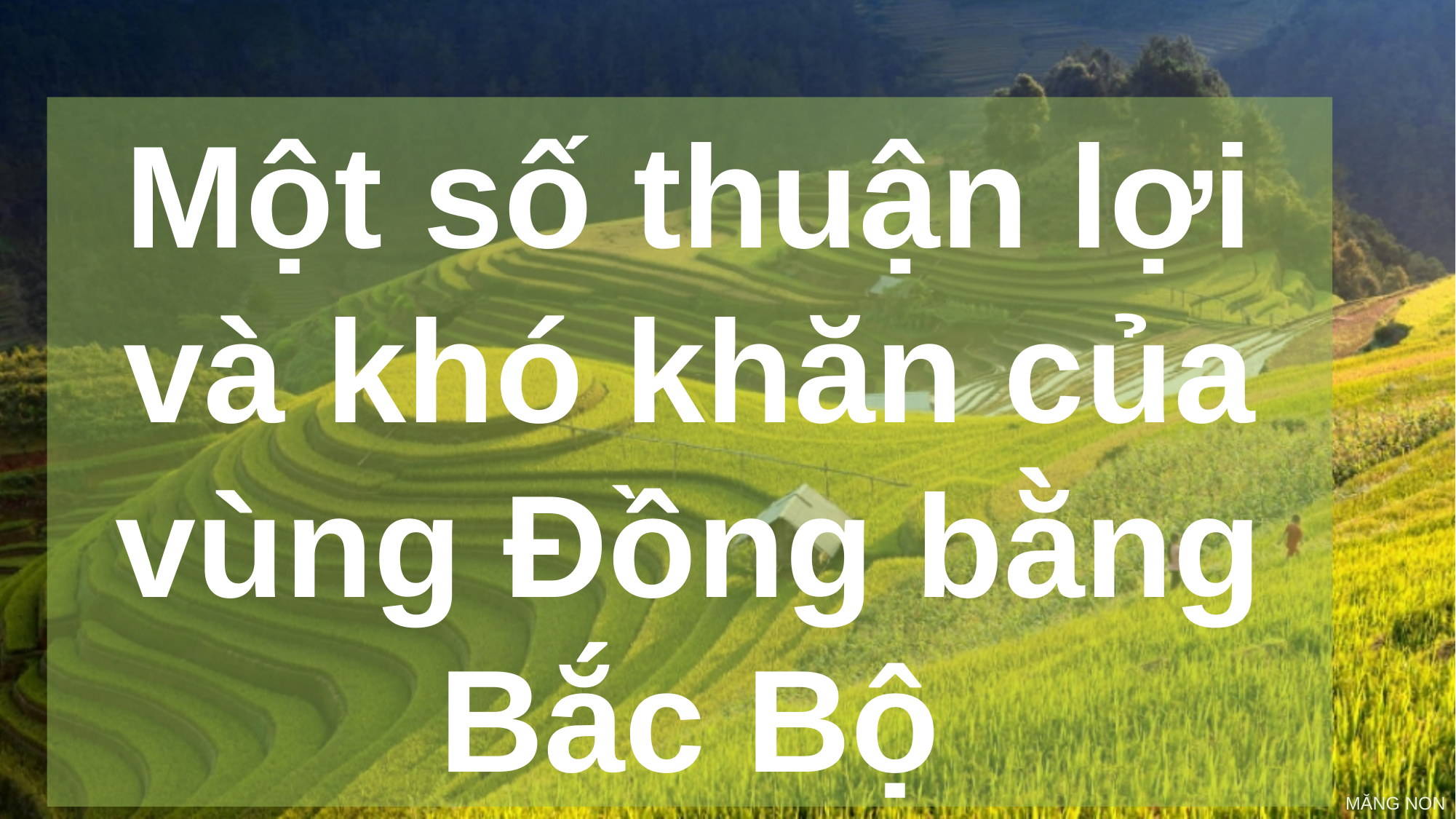

Một số thuận lợi và khó khăn của vùng Đồng bằng Bắc Bộ